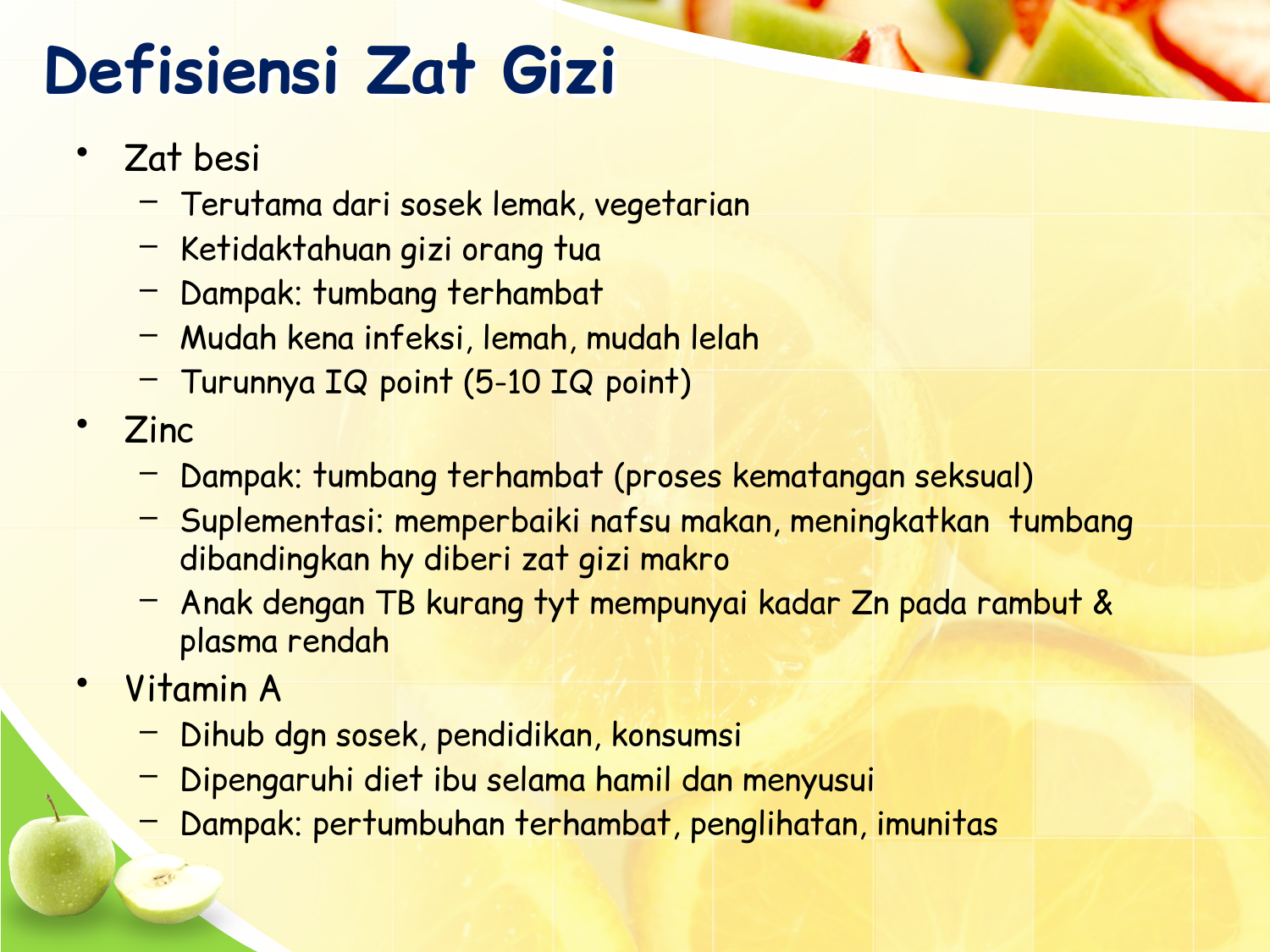

# Defisiensi Zat Gizi
Zat besi
Terutama dari sosek lemak, vegetarian
Ketidaktahuan gizi orang tua
Dampak: tumbang terhambat
Mudah kena infeksi, lemah, mudah lelah
Turunnya IQ point (5-10 IQ point)
Zinc
Dampak: tumbang terhambat (proses kematangan seksual)
Suplementasi: memperbaiki nafsu makan, meningkatkan  tumbang dibandingkan hy diberi zat gizi makro
Anak dengan TB kurang tyt mempunyai kadar Zn pada rambut & plasma rendah
Vitamin A
Dihub dgn sosek, pendidikan, konsumsi
Dipengaruhi diet ibu selama hamil dan menyusui
Dampak: pertumbuhan terhambat, penglihatan, imunitas